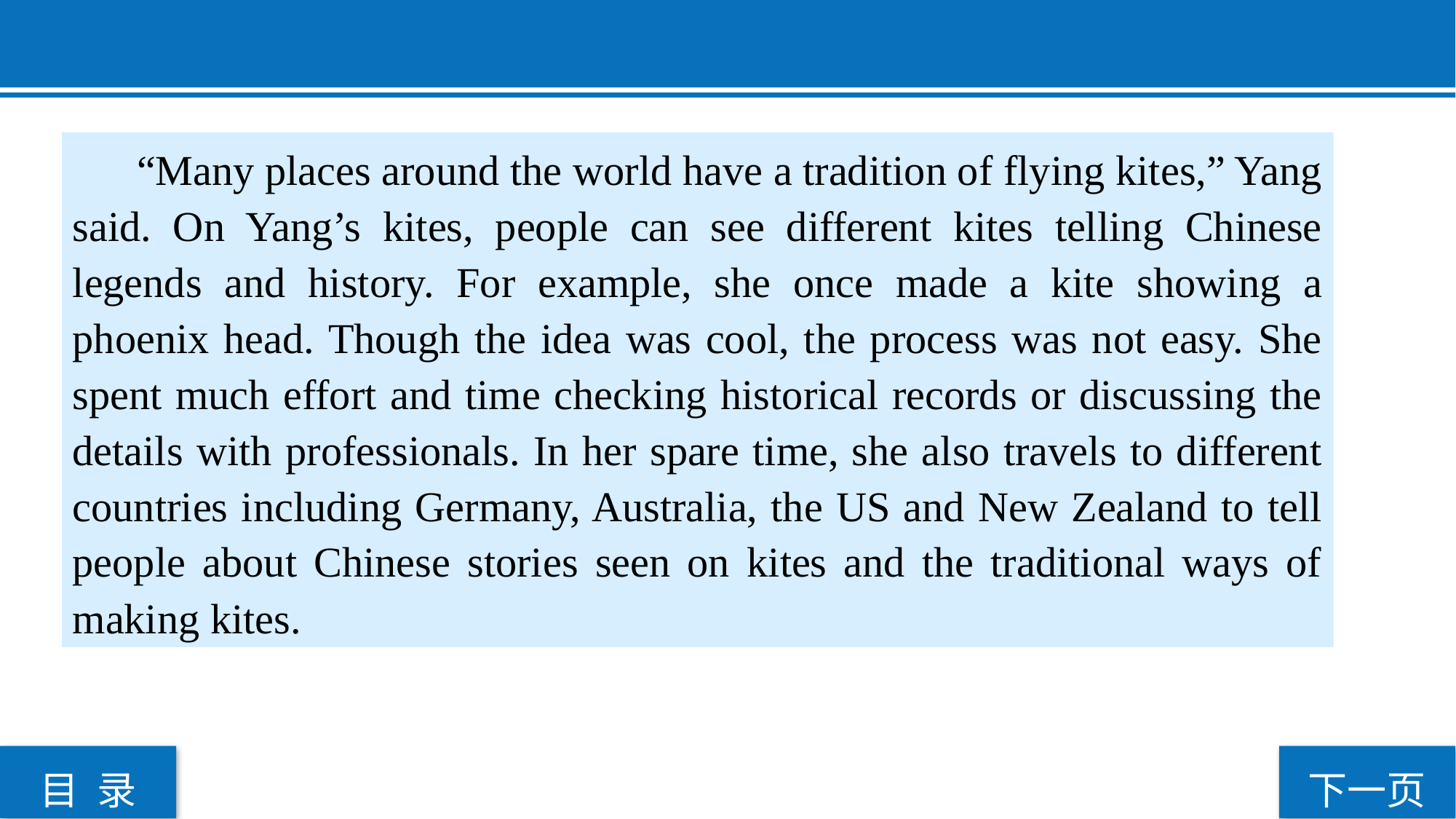

“Many places around the world have a tradition of flying kites,” Yang said. On Yang’s kites, people can see different kites telling Chinese legends and history. For example, she once made a kite showing a phoenix head. Though the idea was cool, the process was not easy. She spent much effort and time checking historical records or discussing the details with professionals. In her spare time, she also travels to different countries including Germany, Australia, the US and New Zealand to tell people about Chinese stories seen on kites and the traditional ways of making kites.